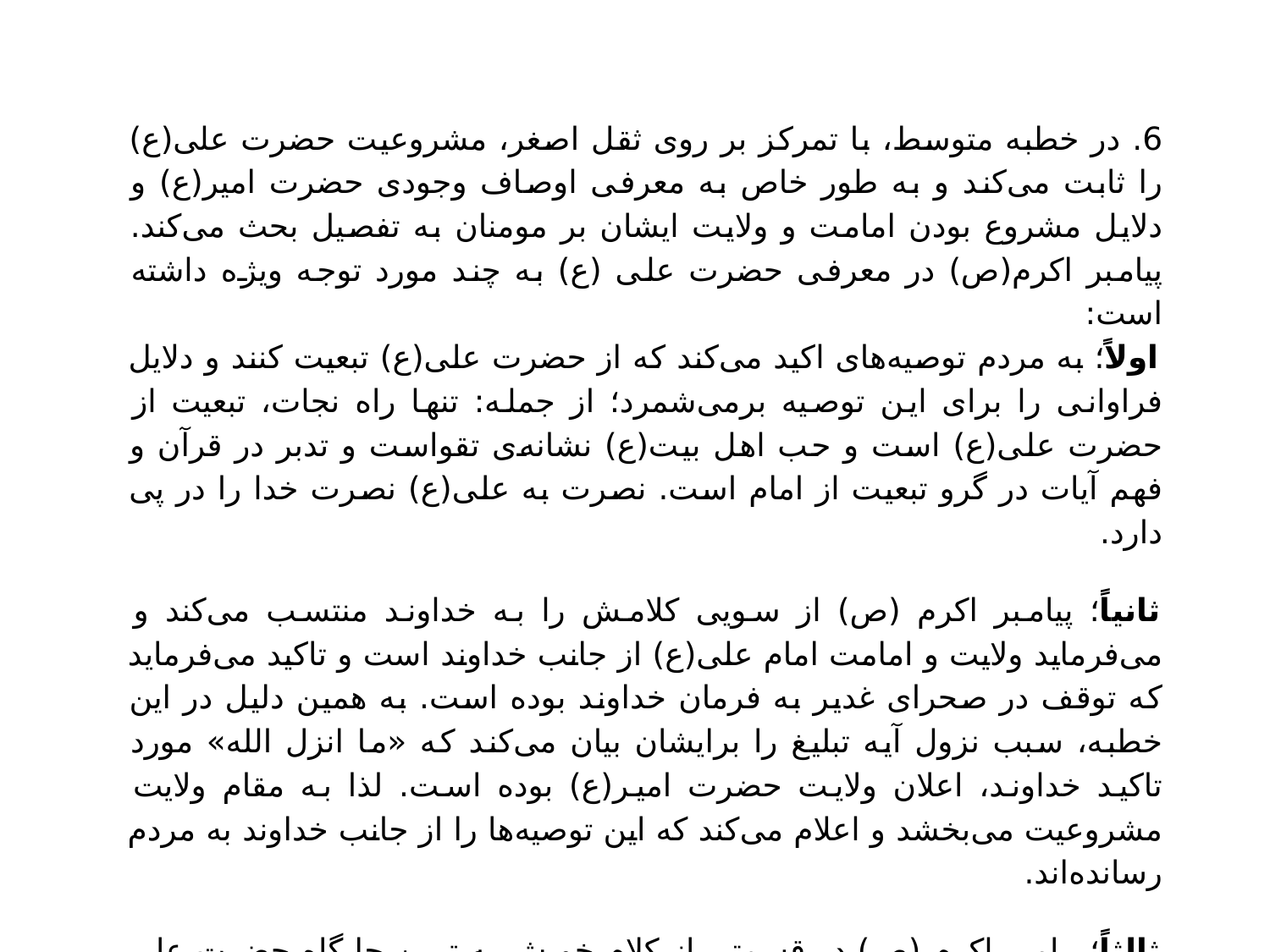

6. در خطبه متوسط، با تمرکز بر روی ثقل اصغر، مشروعیت حضرت علی(ع) را ثابت می‌کند و به طور خاص به معرفی اوصاف وجودی حضرت امیر(ع) و دلایل مشروع بودن امامت و ولایت ایشان بر مومنان به تفصیل بحث می‌کند. پیامبر اکرم(ص) در معرفی حضرت علی (ع) به چند مورد توجه ویژه داشته است:
اولاً؛ به مردم توصیه‌های اکید می‌کند که از حضرت علی(ع) تبعیت کنند و دلایل فراوانی را برای این توصیه برمی‌شمرد؛ از جمله: تنها راه نجات، تبعیت از حضرت علی(ع) است و حب اهل بیت(ع) نشانه‌ی تقواست و تدبر در قرآن و فهم آیات در گرو تبعیت از امام است. نصرت به علی(ع) نصرت خدا را در پی دارد.

ثانیاً؛ پیامبر اکرم (ص) از سویی کلامش را به خداوند منتسب می‌کند و می‌فرماید ولایت و امامت امام علی(ع) از جانب خداوند است و تاکید می‌فرماید که توقف در صحرای غدیر به فرمان خداوند بوده است. به همین دلیل در این خطبه، سبب نزول آیه تبلیغ را برایشان بیان می‌کند که «ما انزل الله» مورد تاکید خداوند، اعلان ولایت حضرت امیر(ع) بوده است. لذا به مقام ولایت مشروعیت می‌بخشد و اعلام می‌کند که این توصیه‌ها را از جانب خداوند به مردم رسانده‌اند.

ثالثاً؛ پیامبر اکرم (ص) در قسمتی از کلام خویش به تبیین جایگاه حضرت علی (ع) به عنوان برادر و ملازم رسول ‌الله (ص) و مفسر قرآن و مولای مومنان می‌پردازد و به وجوب تبعیت از اوامر حضرت علی(ع) تصریح می‌کند و صراحتا می‌فرماید که اطاعت اوامر امیرمومنان(ع) بر تمام یکتاپرستان واجب است و مخالفت با امام علی(ع) مخالفت با خداست، تا کسی در وجوب پذیرش ولایت تردید نکند و حجت بر آنان تمام شود.